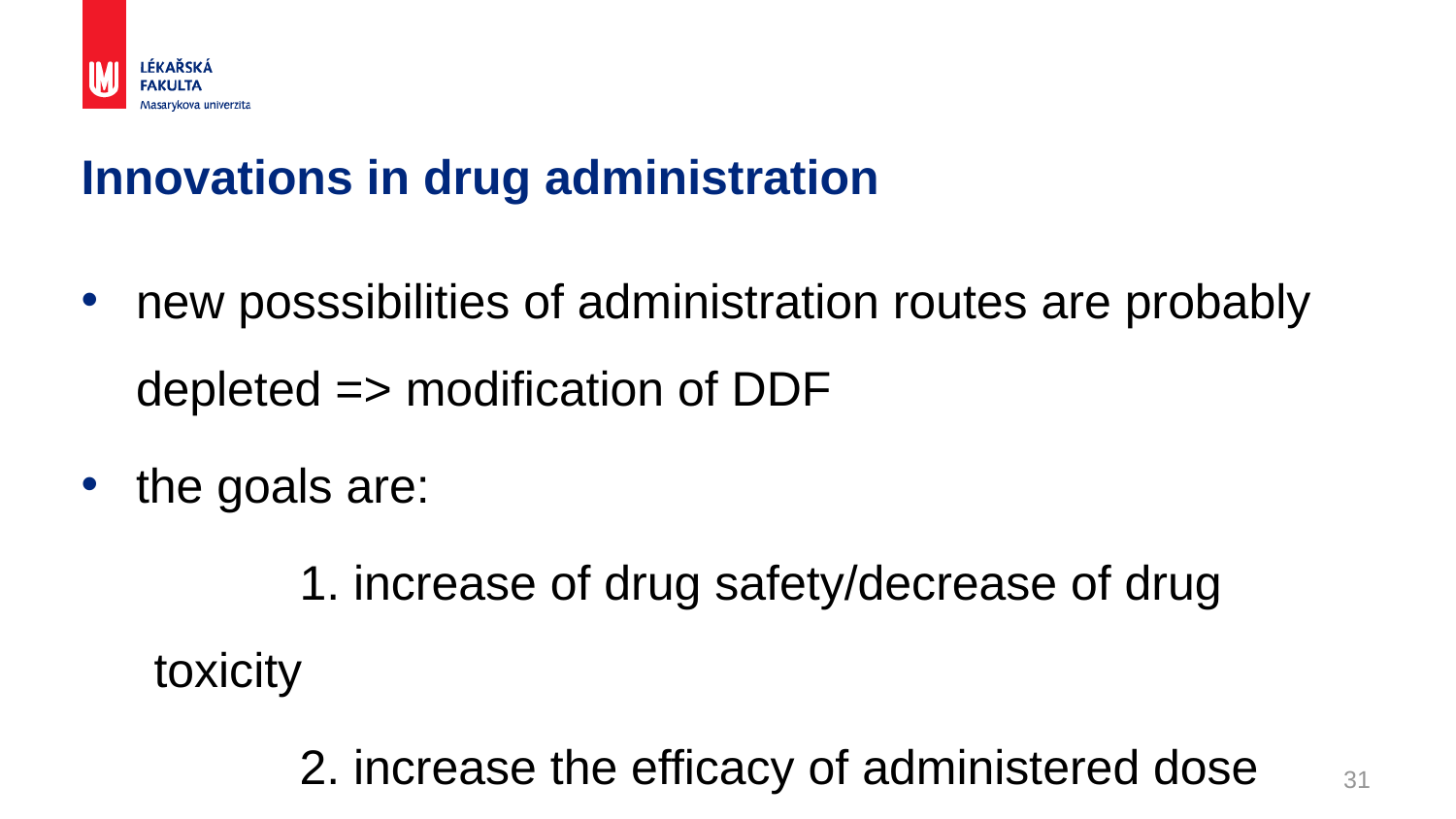

# Innovations in drug administration
new posssibilities of administration routes are probably depleted => modification of DDF
the goals are:
	1. increase of drug safety/decrease of drug toxicity
	2. increase the efficacy of administered dose
	3. increase the patient‘s compliance
31